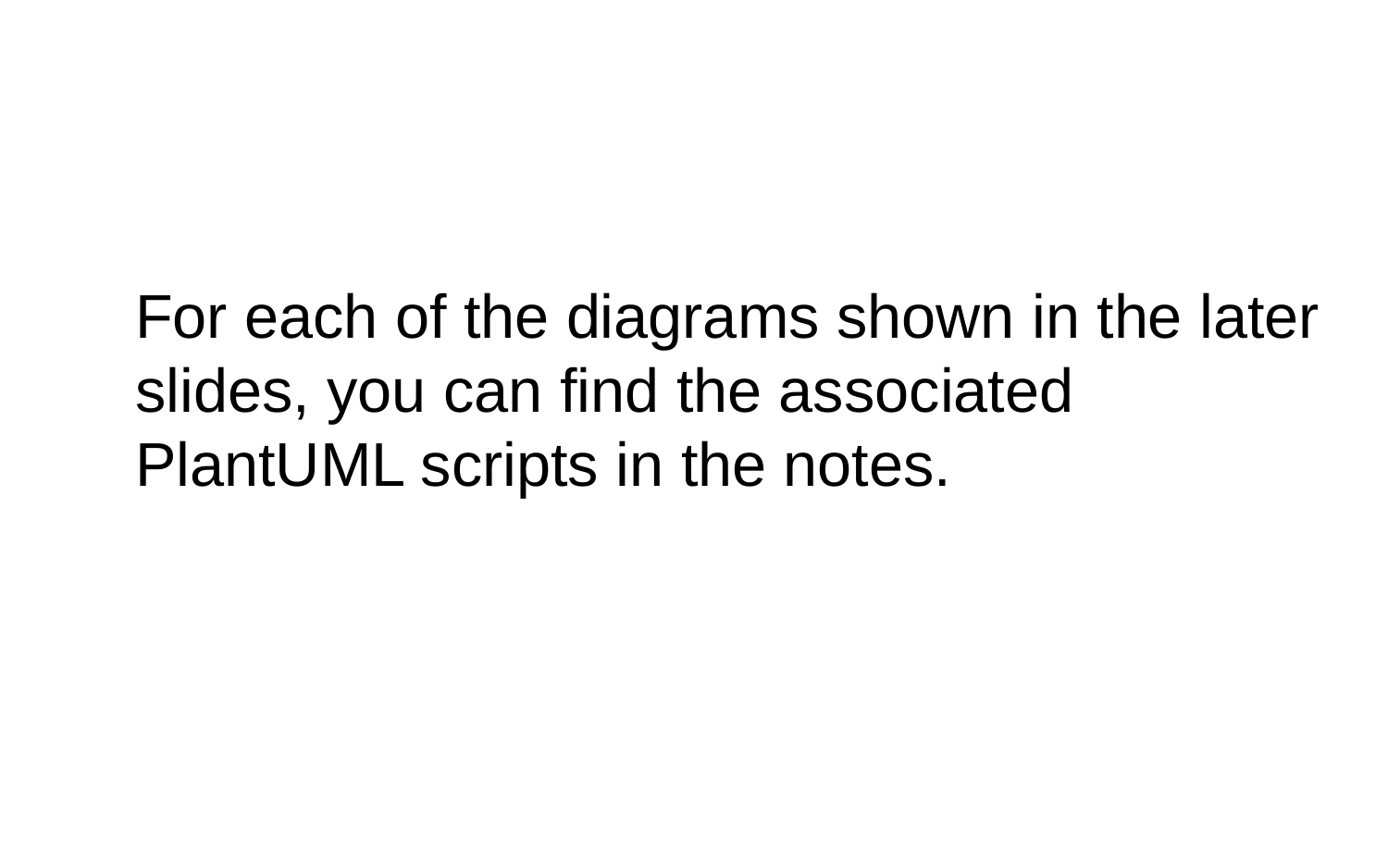

For each of the diagrams shown in the later slides, you can find the associated PlantUML scripts in the notes.